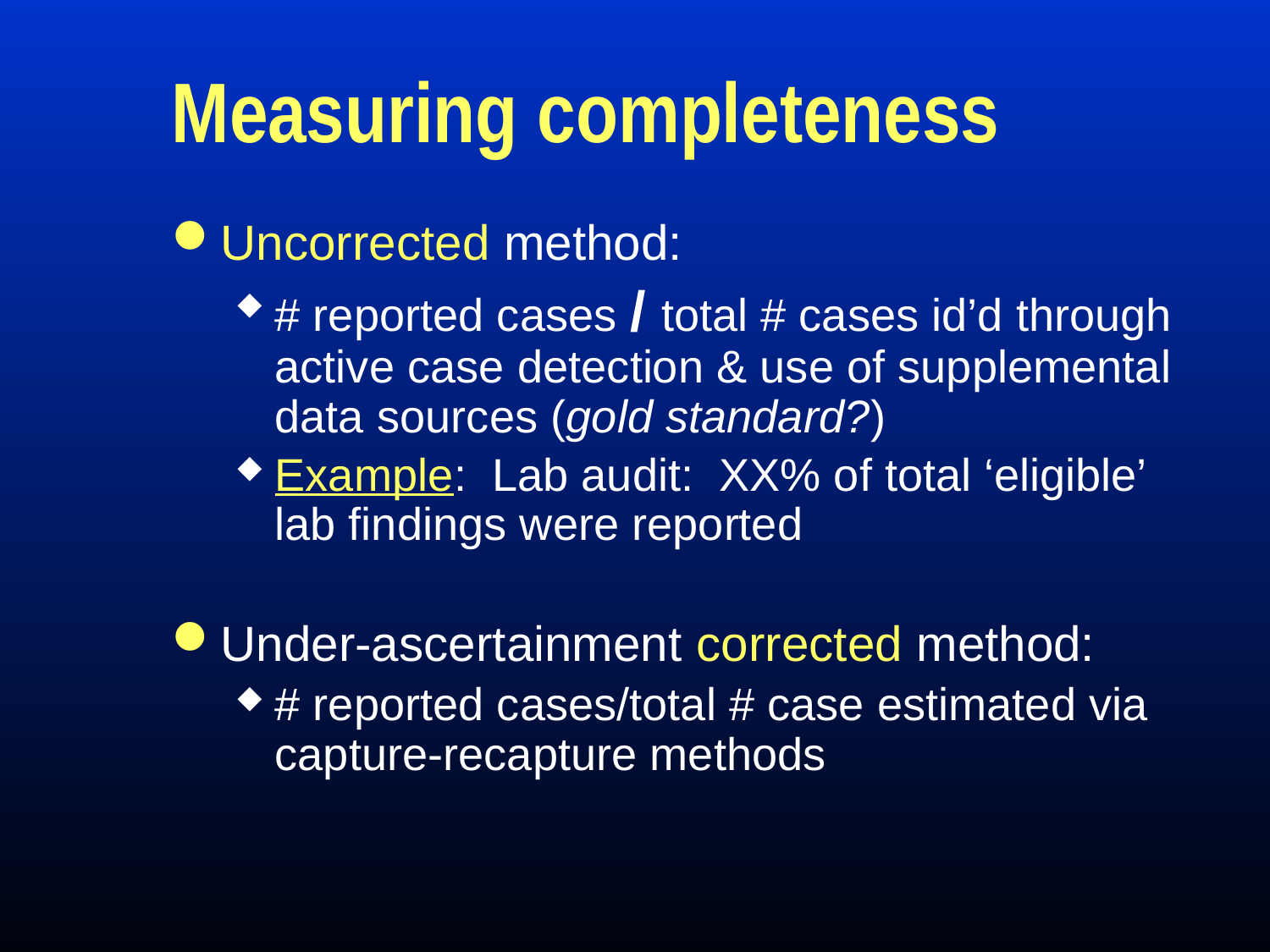

# Measuring completeness
Uncorrected method:
# reported cases / total # cases id’d through active case detection & use of supplemental data sources (gold standard?)
Example:  Lab audit:  XX% of total ‘eligible’ lab findings were reported

Under-ascertainment corrected method:
# reported cases/total # case estimated via capture-recapture methods